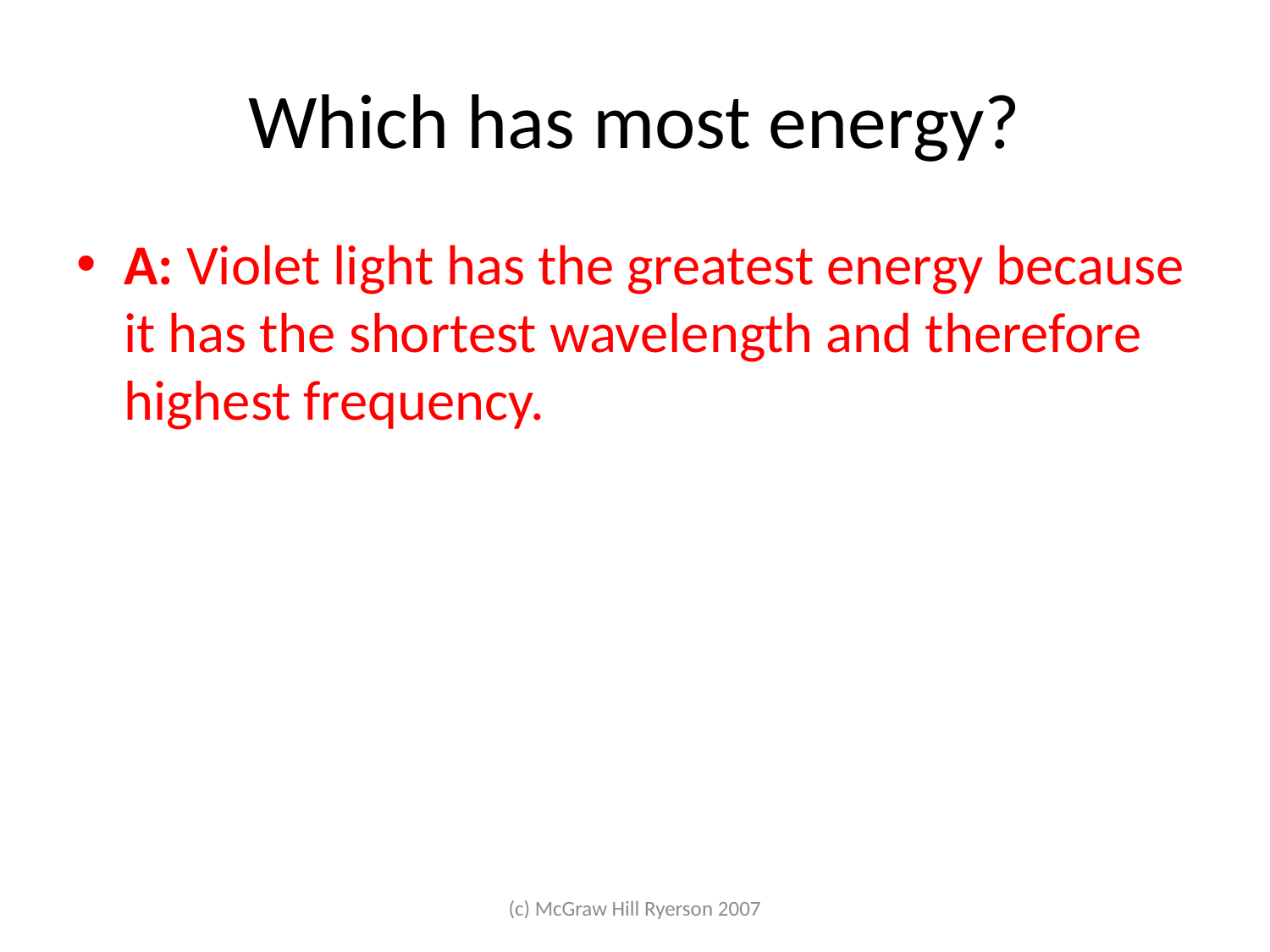

# Which has most energy?
A: Violet light has the greatest energy because it has the shortest wavelength and therefore highest frequency.

(c) McGraw Hill Ryerson 2007